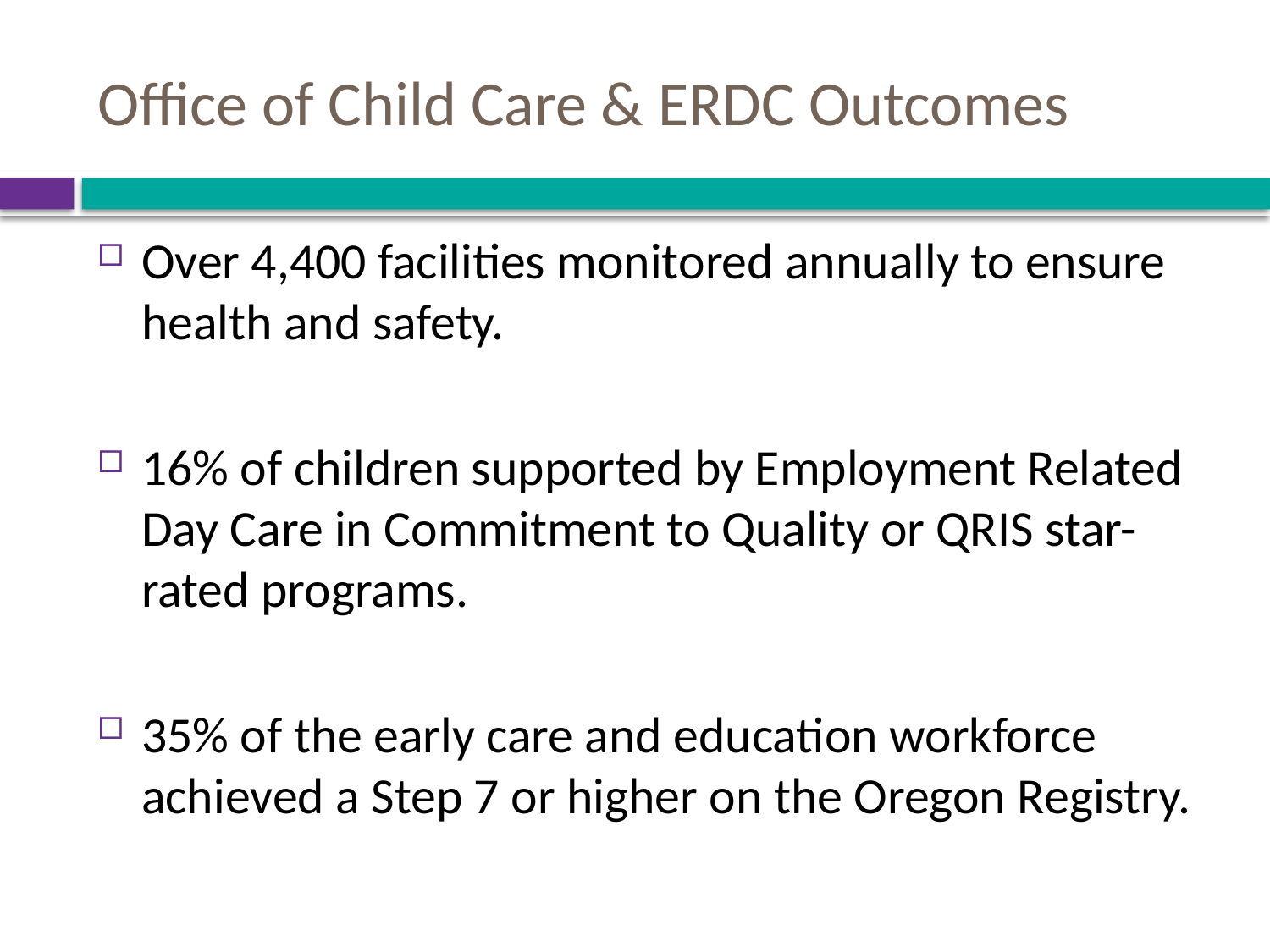

# Office of Child Care & ERDC Outcomes
Over 4,400 facilities monitored annually to ensure health and safety.

16% of children supported by Employment Related Day Care in Commitment to Quality or QRIS star-rated programs.

35% of the early care and education workforce achieved a Step 7 or higher on the Oregon Registry.